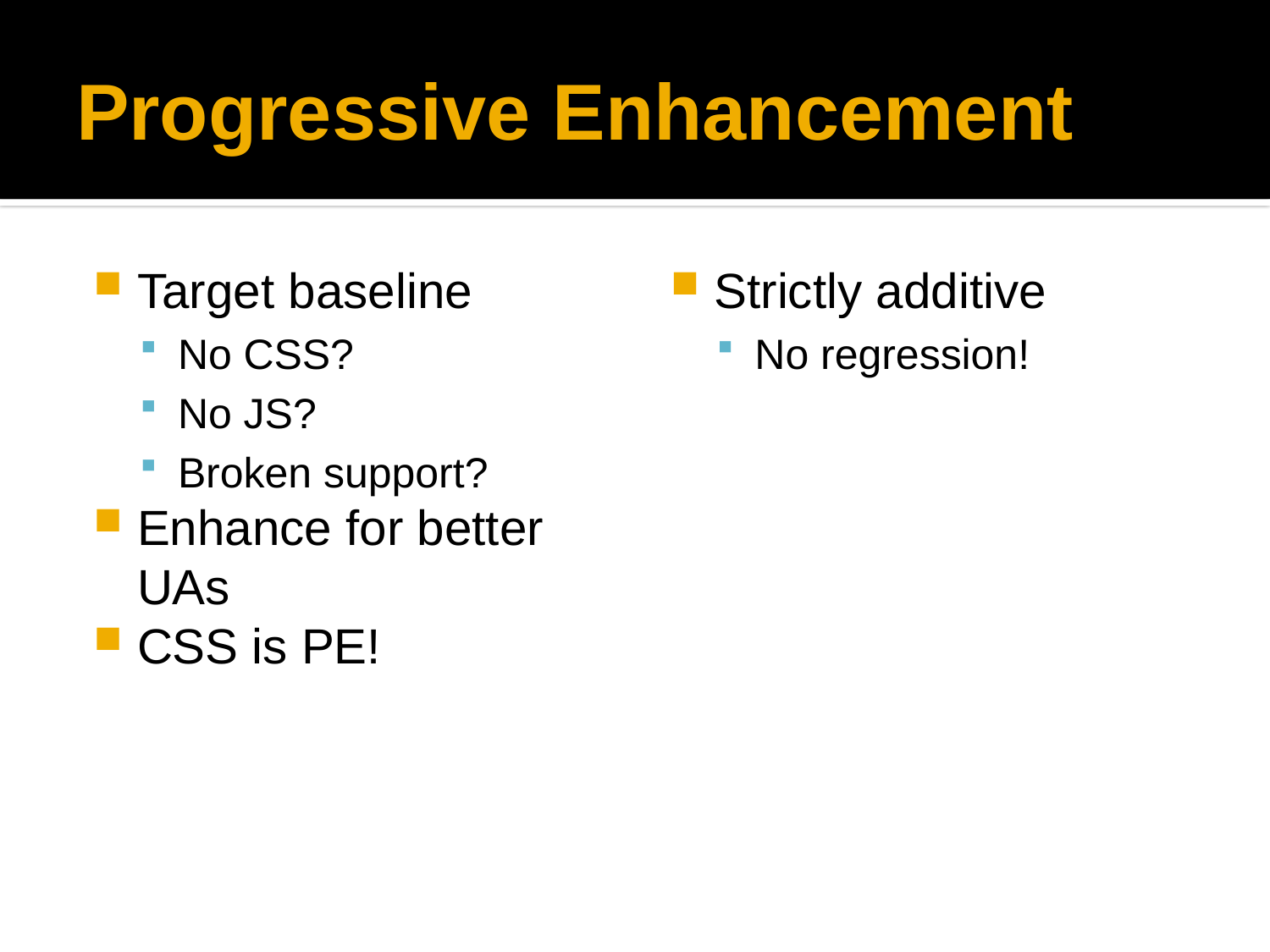

# Progressive Enhancement
Target baseline
No CSS?
No JS?
Broken support?
Enhance for better UAs
CSS is PE!

Strictly additive
No regression!